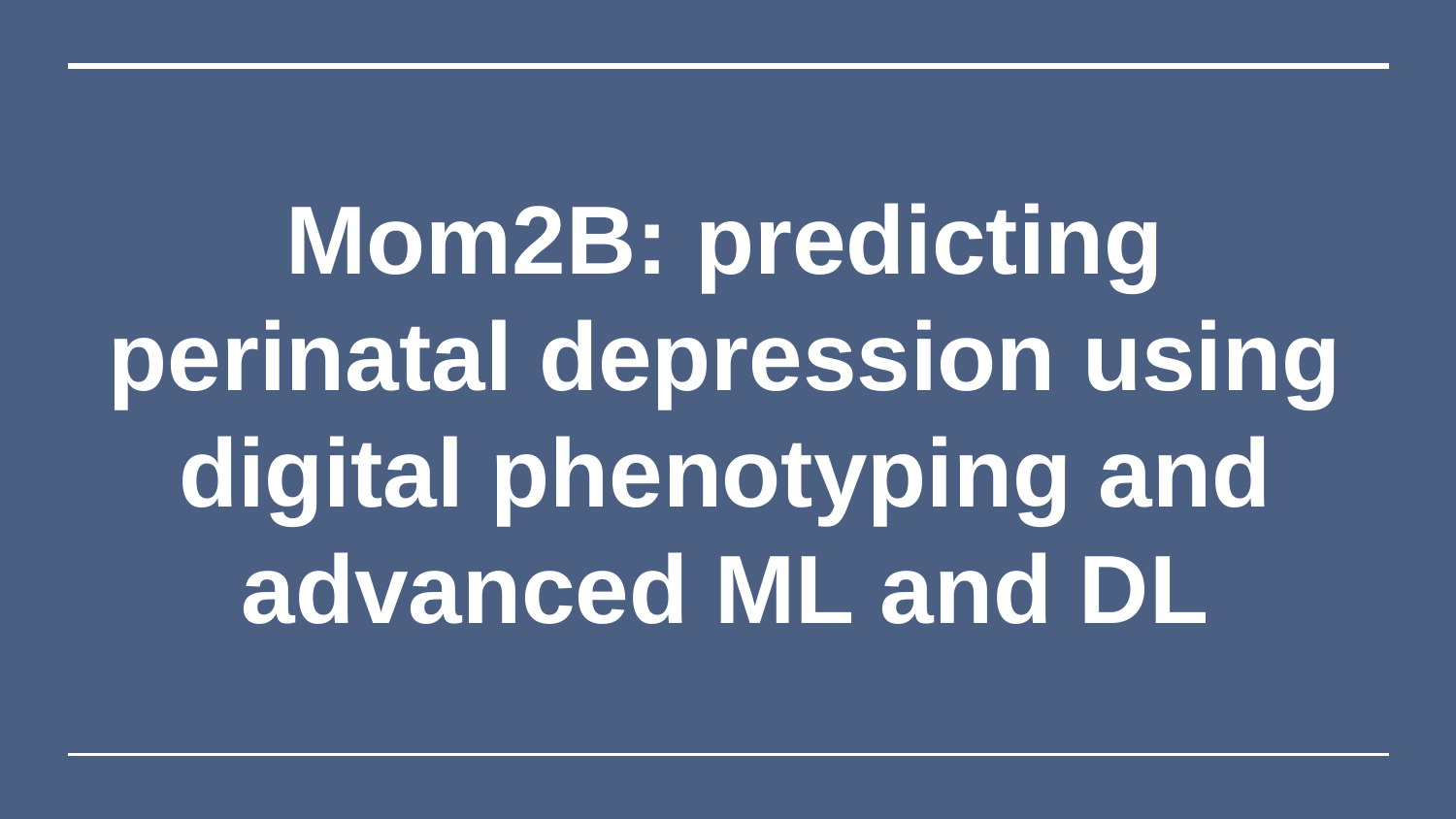

# Mom2B: predicting perinatal depression using digital phenotyping and advanced ML and DL